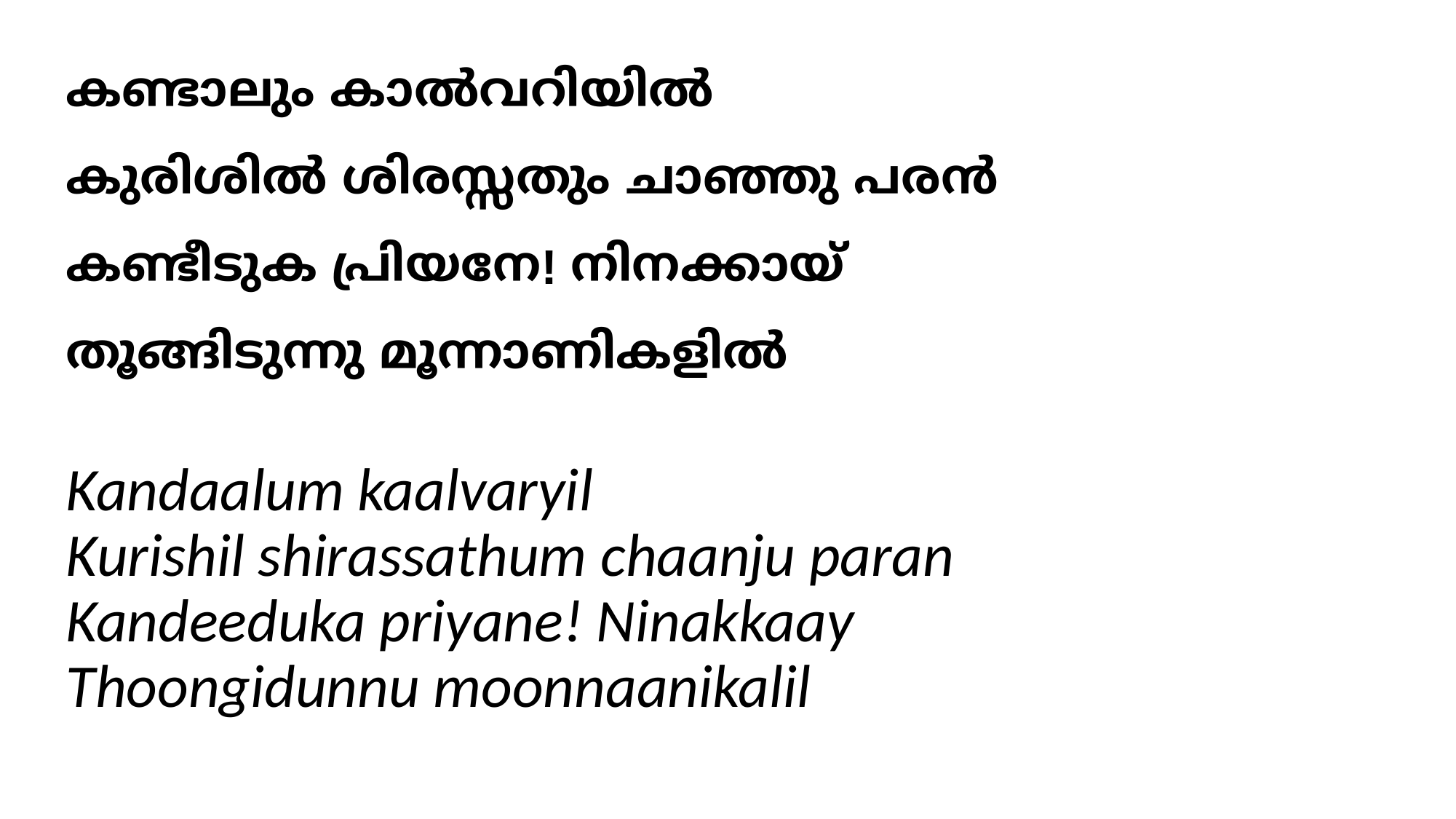

കണ്ടാലും കാല്‍വറിയില്‍
കുരിശില്‍ ശിരസ്സതും ചാഞ്ഞു പരന്‍
കണ്ടീടുക പ്രിയനേ! നിനക്കായ്
തൂങ്ങിടുന്നു മൂന്നാണികളില്‍
# Kandaalum kaalvaryil Kurishil shirassathum chaanju paran Kandeeduka priyane! Ninakkaay Thoongidunnu moonnaanikalil